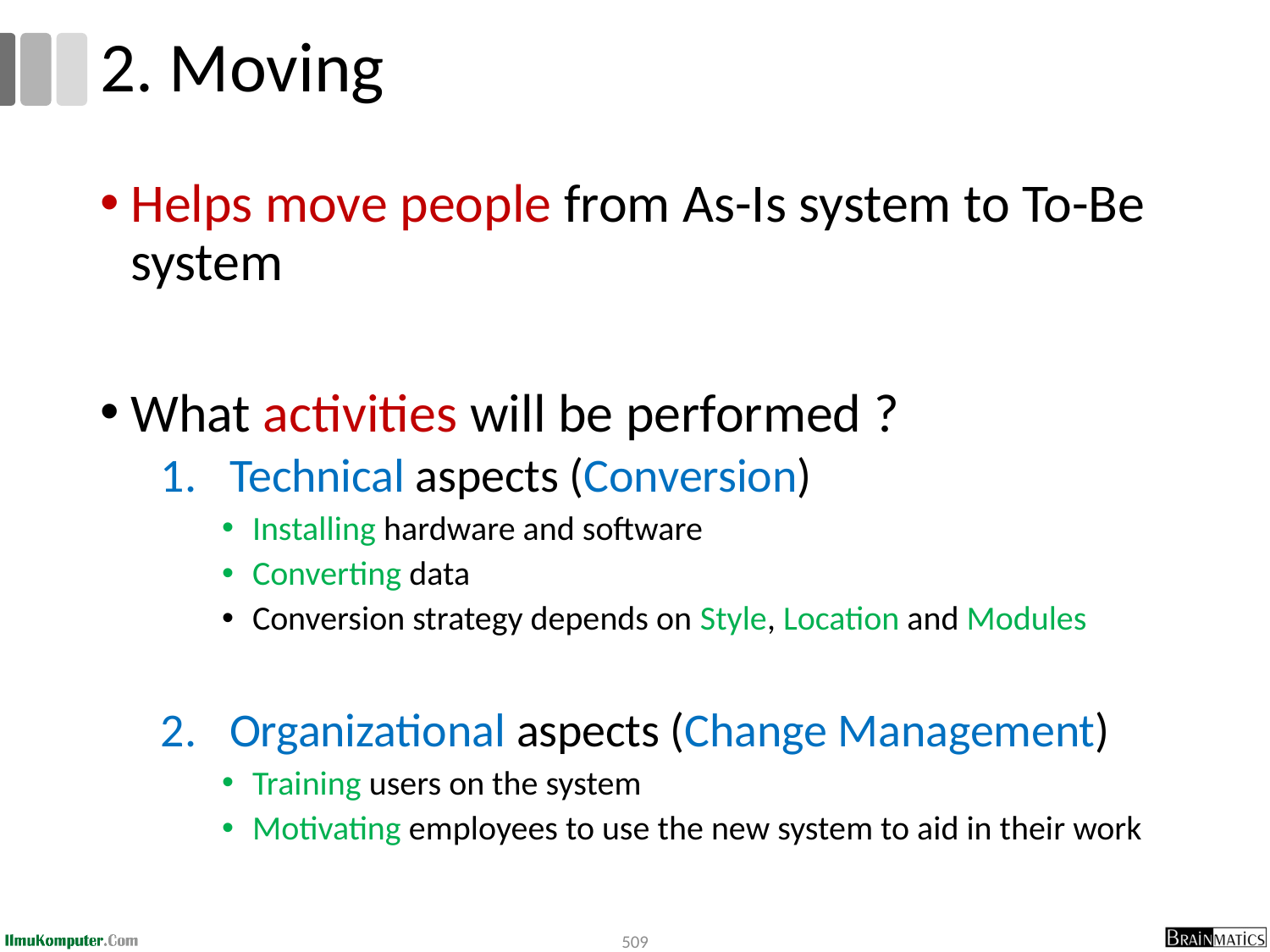

# 2. Moving
Helps move people from As-Is system to To-Be system

What activities will be performed ?
Technical aspects (Conversion)
Installing hardware and software
Converting data
Conversion strategy depends on Style, Location and Modules

Organizational aspects (Change Management)
Training users on the system
Motivating employees to use the new system to aid in their work

509